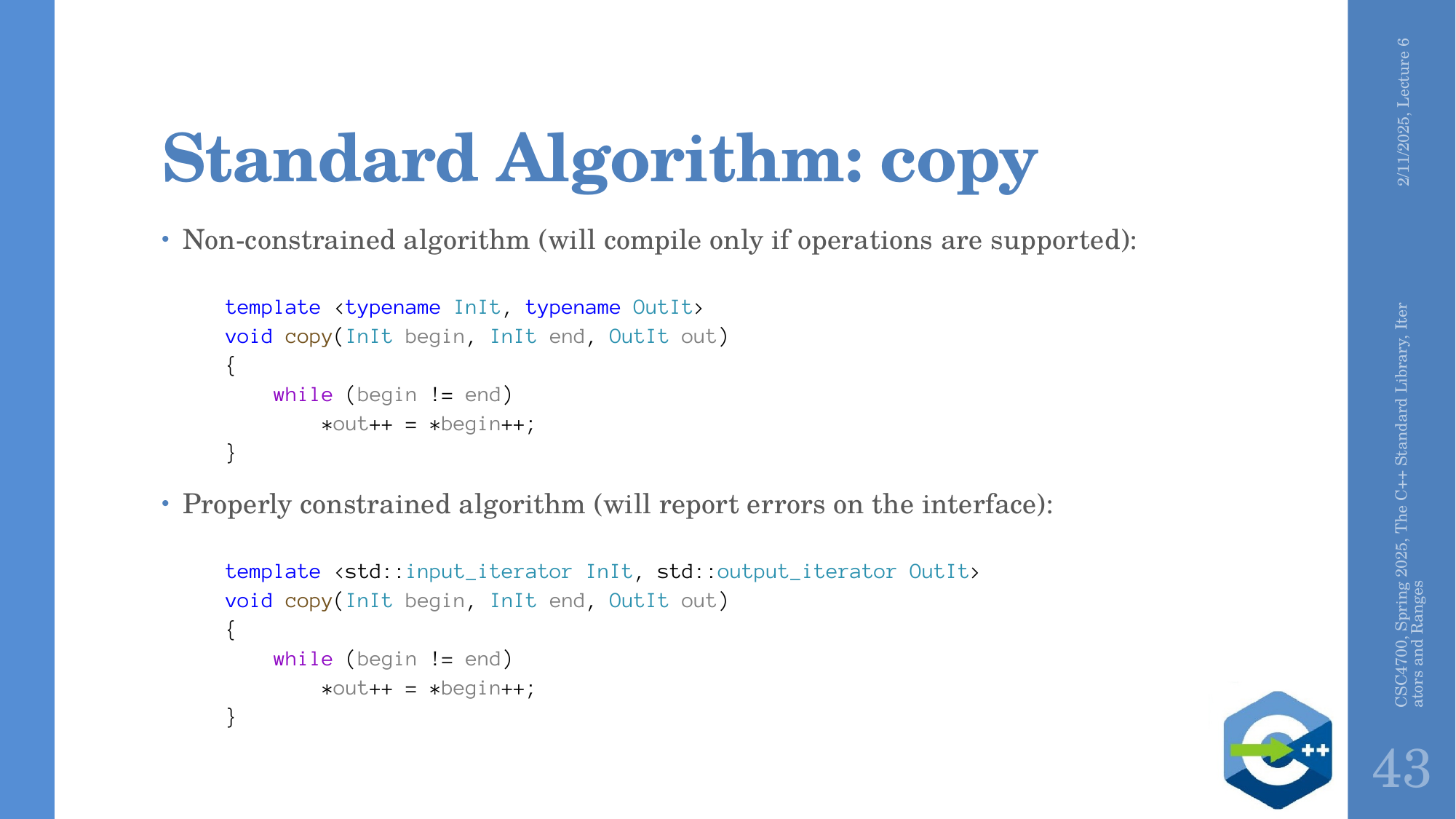

# Standard Algorithm: copy
2/11/2025, Lecture 6
Non-constrained algorithm (will compile only if operations are supported):

template <typename InIt, typename OutIt>
void copy(InIt begin, InIt end, OutIt out)
{
    while (begin != end)
        *out++ = *begin++;
}
Properly constrained algorithm (will report errors on the interface):

template <std::input_iterator InIt, std::output_iterator OutIt>
void copy(InIt begin, InIt end, OutIt out)
{
    while (begin != end)
        *out++ = *begin++;
}

CSC4700, Spring 2025, The C++ Standard Library, Iterators and Ranges
43